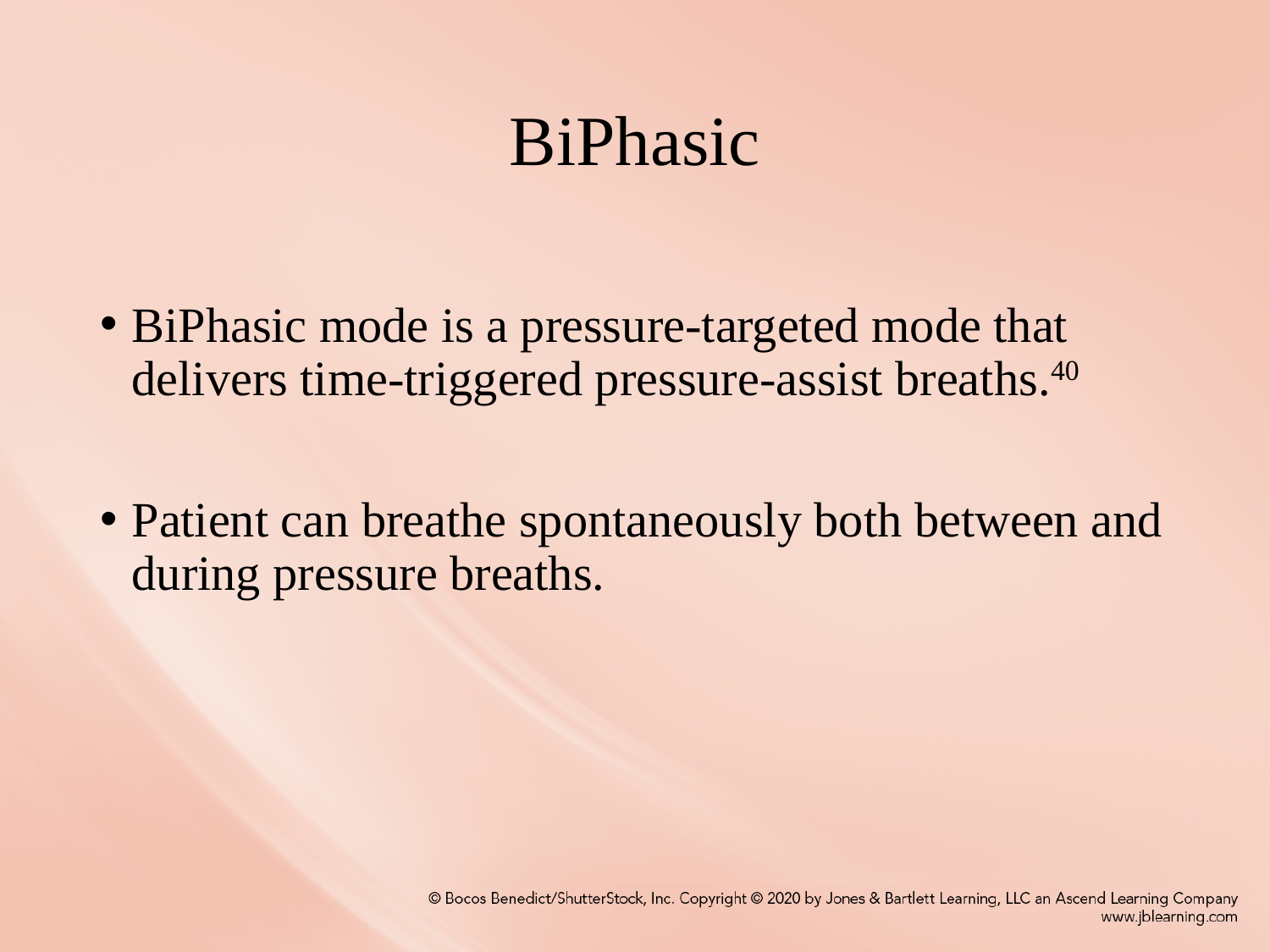

# BiPhasic
BiPhasic mode is a pressure-targeted mode that delivers time-triggered pressure-assist breaths.40

Patient can breathe spontaneously both between and during pressure breaths.